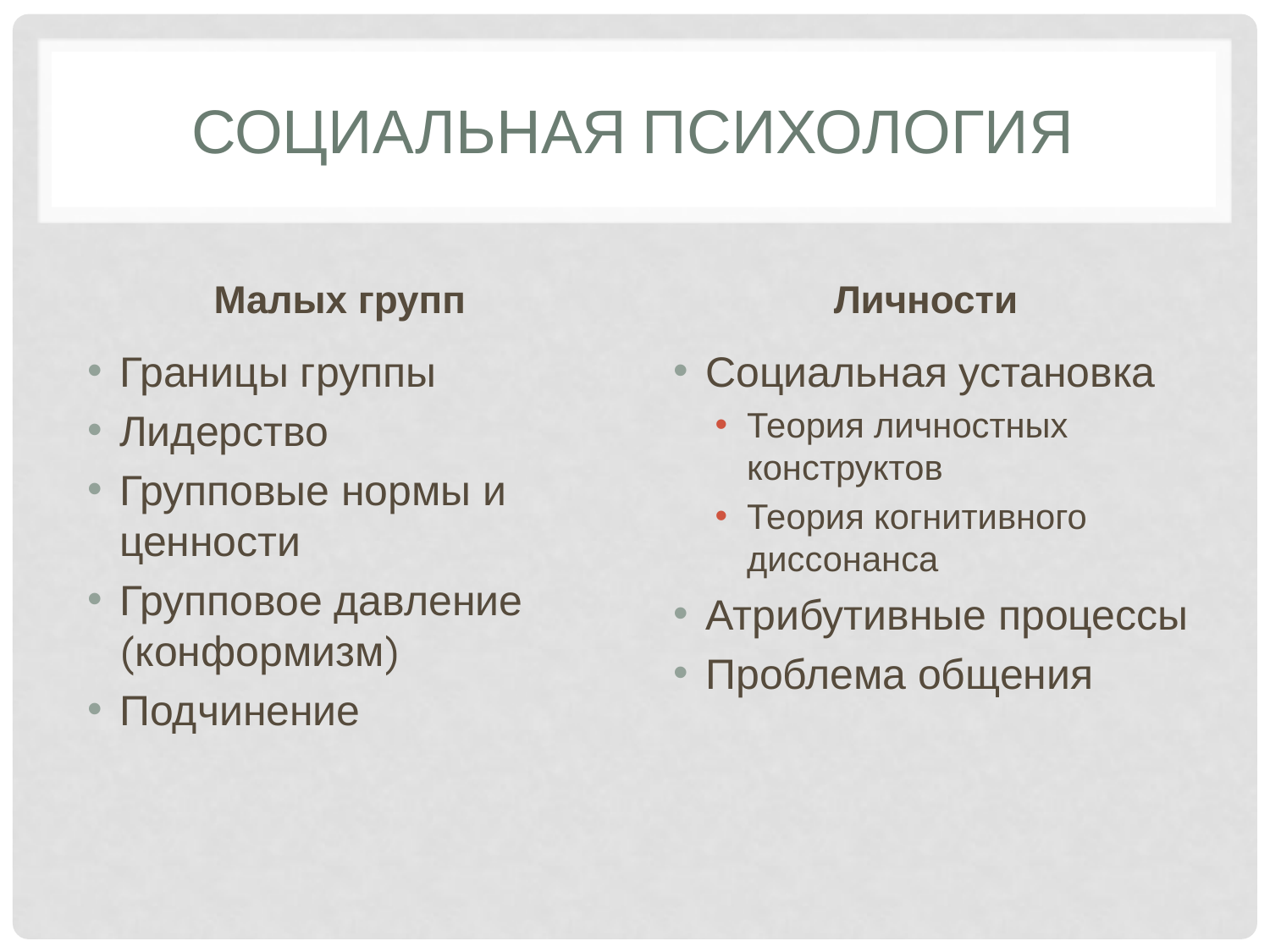

# Социальная психология
Малых групп
Личности
Границы группы
Лидерство
Групповые нормы и ценности
Групповое давление (конформизм)
Подчинение
Социальная установка
Теория личностных конструктов
Теория когнитивного диссонанса
Атрибутивные процессы
Проблема общения